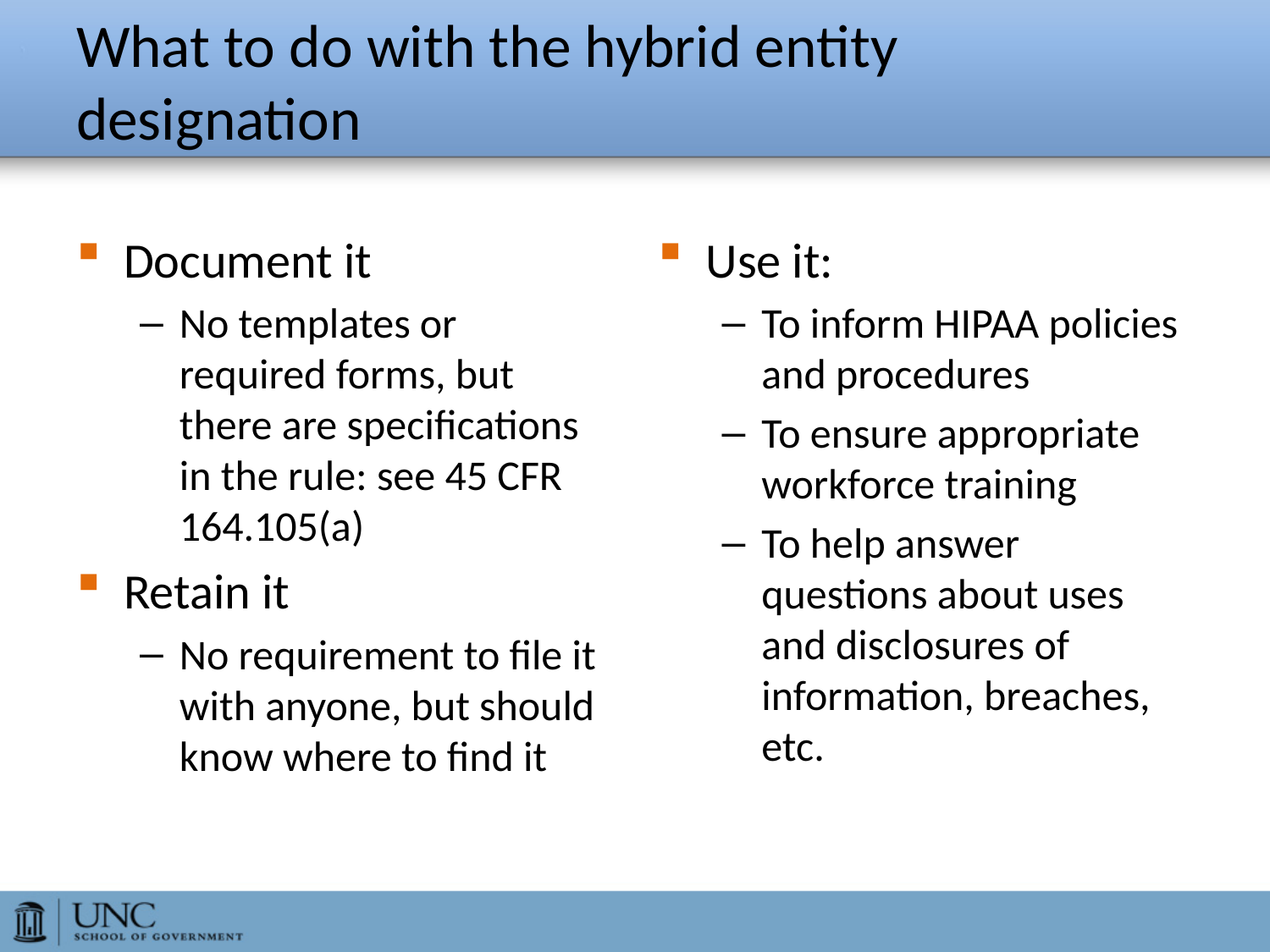

# What to do with the hybrid entity designation
Document it
No templates or required forms, but there are specifications in the rule: see 45 CFR 164.105(a)
Retain it
No requirement to file it with anyone, but should know where to find it

Use it:
To inform HIPAA policies and procedures
To ensure appropriate workforce training
To help answer questions about uses and disclosures of information, breaches, etc.